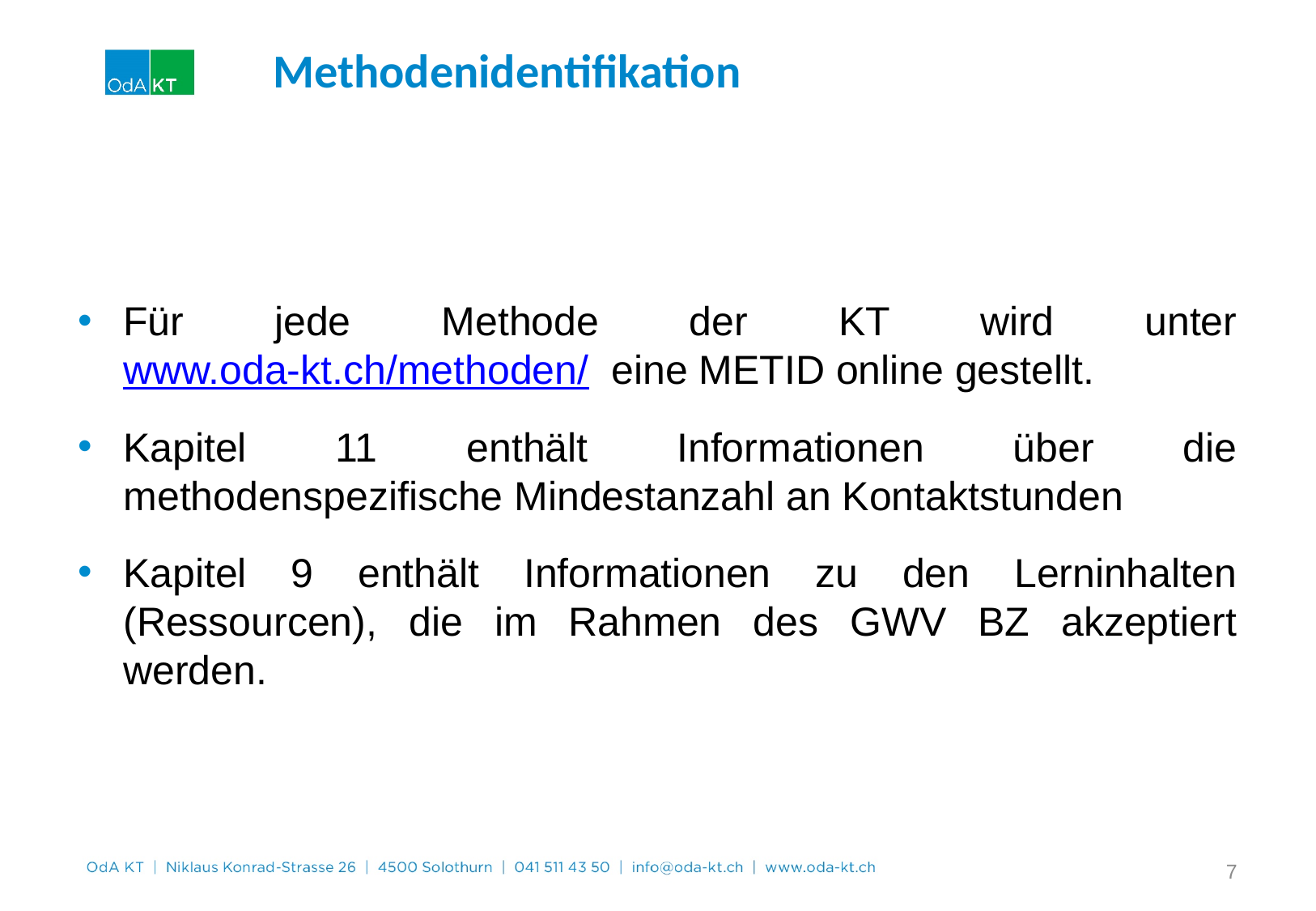

Methodenidentifikation

Für jede Methode der KT wird unter www.oda-kt.ch/methoden/  eine METID online gestellt.
Kapitel 11 enthält Informationen über die methodenspezifische Mindestanzahl an Kontaktstunden
Kapitel 9 enthält Informationen zu den Lerninhalten (Ressourcen), die im Rahmen des GWV BZ akzeptiert werden.
7